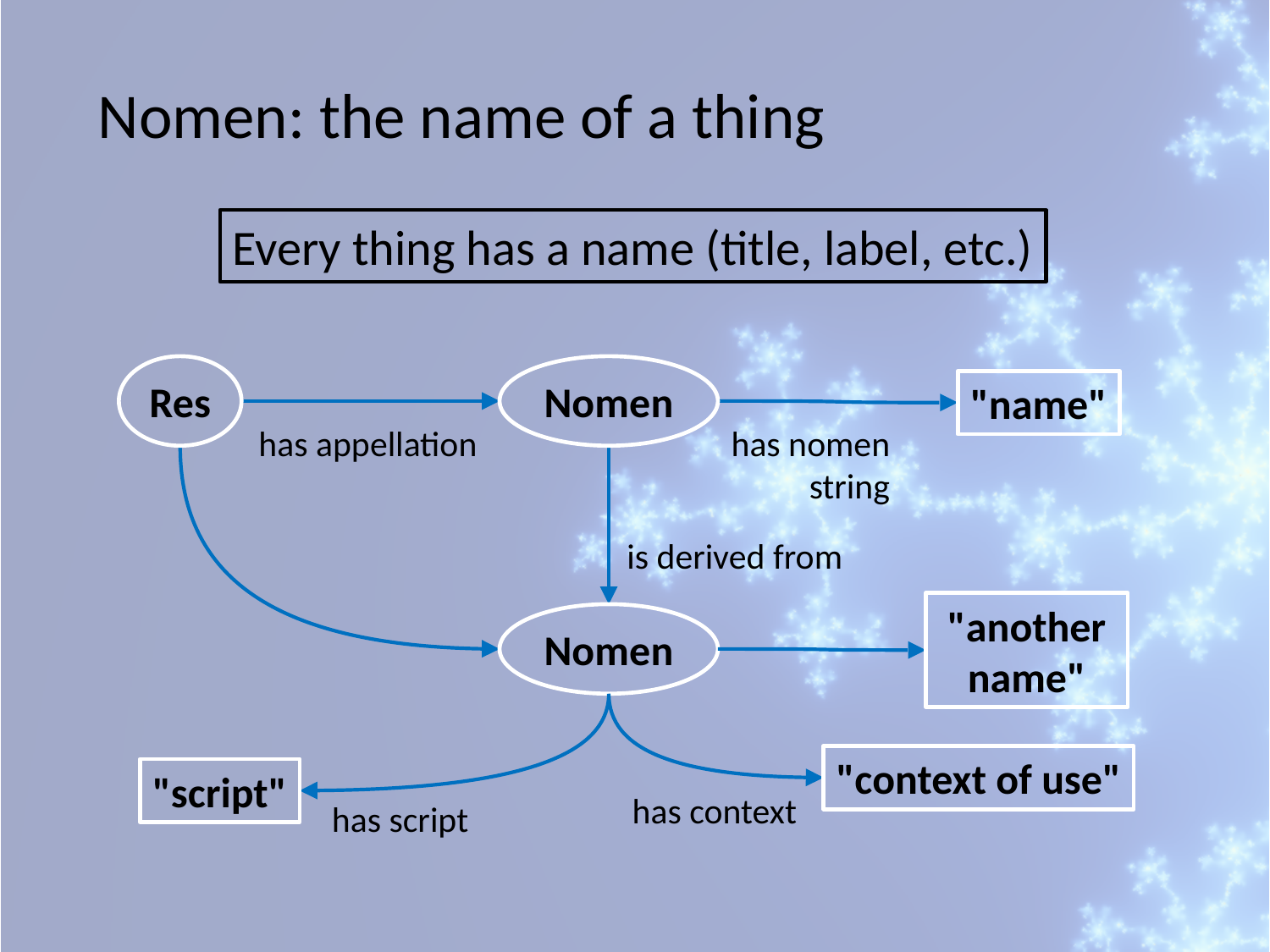

Nomen: the name of a thing
Every thing has a name (title, label, etc.)
Res
Nomen
"name"
has appellation
has nomen
string
is derived from
"another name"
Nomen
"context of use"
"script"
has context
has script